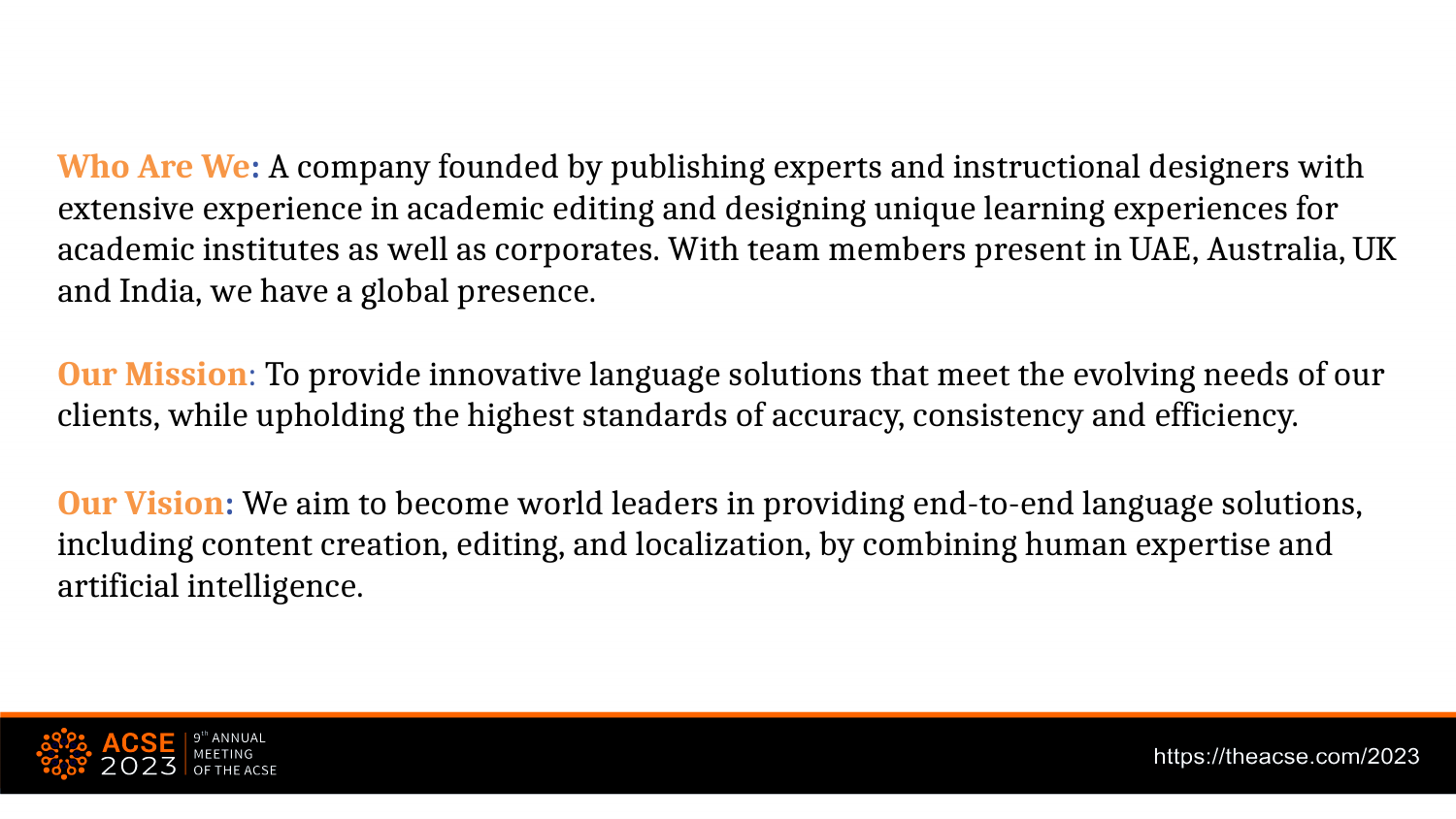

Who Are We: A company founded by publishing experts and instructional designers with extensive experience in academic editing and designing unique learning experiences for academic institutes as well as corporates. With team members present in UAE, Australia, UK and India, we have a global presence.

Our Mission: To provide innovative language solutions that meet the evolving needs of our clients, while upholding the highest standards of accuracy, consistency and efficiency.
Our Vision: We aim to become world leaders in providing end-to-end language solutions, including content creation, editing, and localization, by combining human expertise and artificial intelligence.